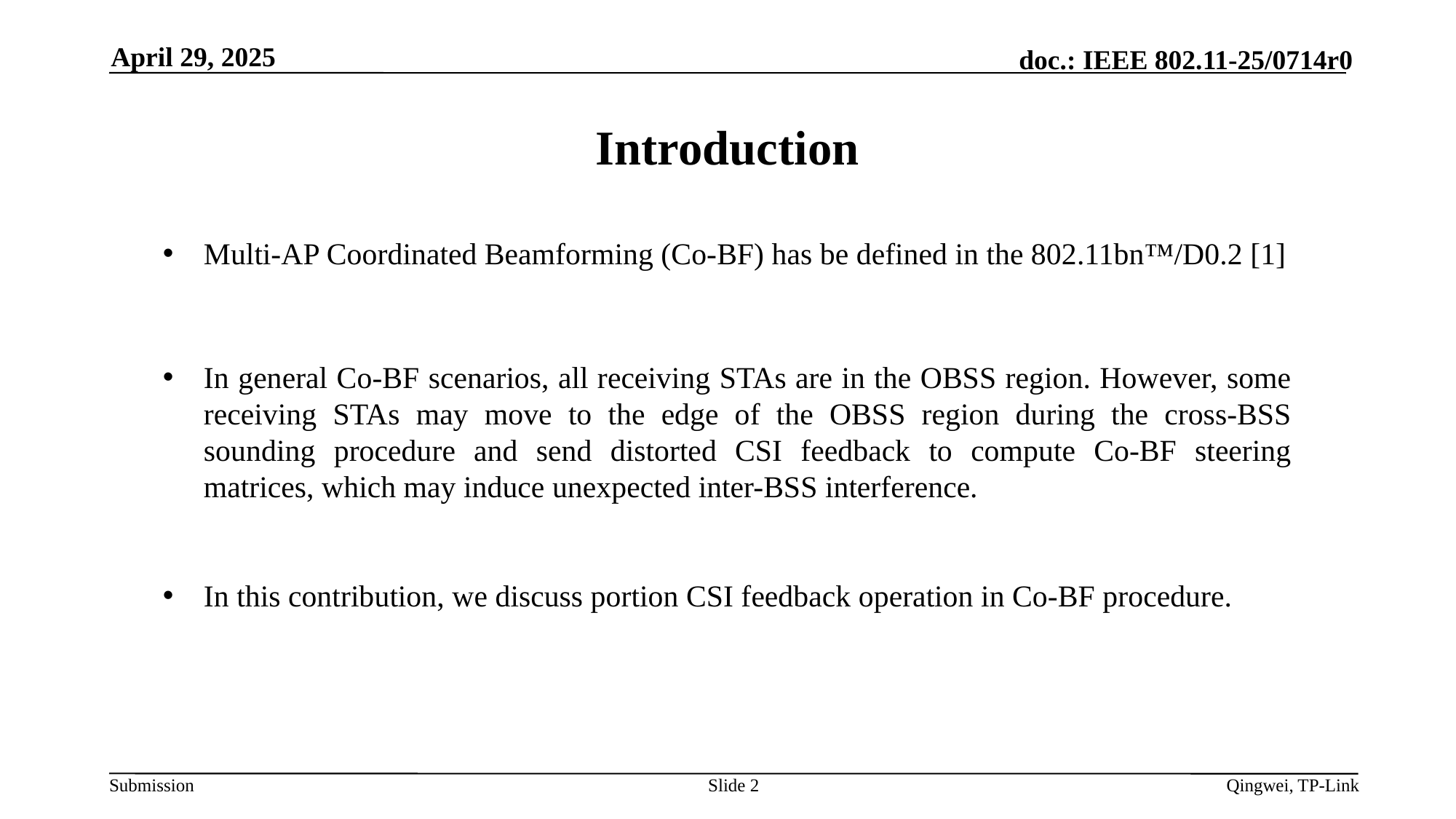

April 29, 2025
# Introduction
Multi-AP Coordinated Beamforming (Co-BF) has be defined in the 802.11bn™/D0.2 [1]

In general Co-BF scenarios, all receiving STAs are in the OBSS region. However, some receiving STAs may move to the edge of the OBSS region during the cross-BSS sounding procedure and send distorted CSI feedback to compute Co-BF steering matrices, which may induce unexpected inter-BSS interference.

In this contribution, we discuss portion CSI feedback operation in Co-BF procedure.
Slide 2
Qingwei, TP-Link